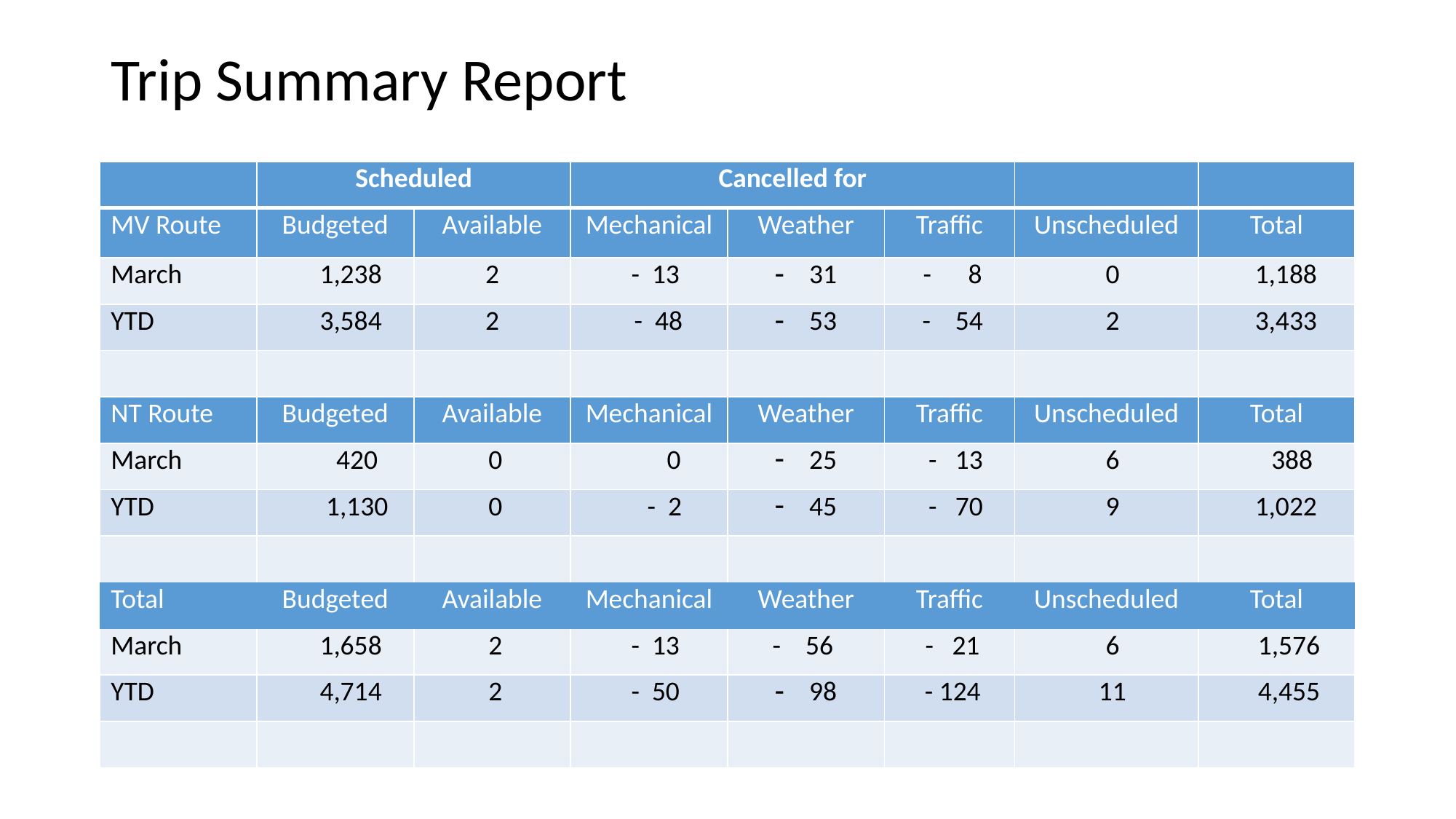

# Trip Summary Report
|  | Scheduled |  | Cancelled for |  |  |  |  |
| --- | --- | --- | --- | --- | --- | --- | --- |
| MV Route | Budgeted | Available | Mechanical | Weather | Traffic | Unscheduled | Total |
| March | 1,238 | 2 | - 13 | 31 | - 8 | 0 | 1,188 |
| YTD | 3,584 | 2 | - 48 | 53 | - 54 | 2 | 3,433 |
|  |  |  |  |  |  |  |  |
| NT Route | Budgeted | Available | Mechanical | Weather | Traffic | Unscheduled | Total |
| March | 420 | 0 | 0 | 25 | - 13 | 6 | 388 |
| YTD | 1,130 | 0 | - 2 | 45 | - 70 | 9 | 1,022 |
|  |  |  |  |  |  |  |  |
| Total | Budgeted | Available | Mechanical | Weather | Traffic | Unscheduled | Total |
| March | 1,658 | 2 | - 13 | - 56 | - 21 | 6 | 1,576 |
| YTD | 4,714 | 2 | - 50 | 98 | - 124 | 11 | 4,455 |
|  |  |  |  |  |  |  |  |